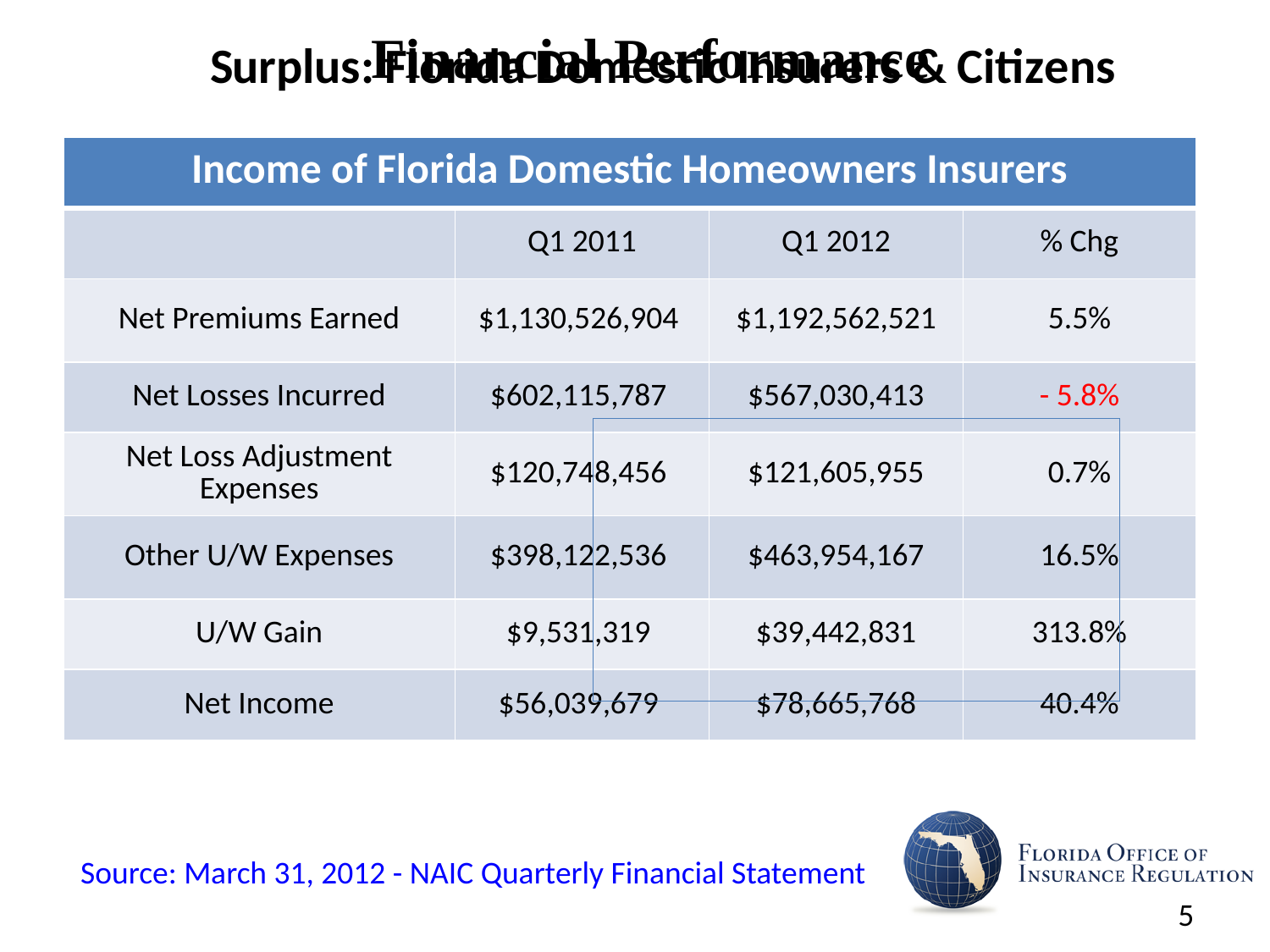

### Chart: Surplus: Florida Domestic Insurers & Citizens

| Category |
|---|
| Income of Florida Domestic Homeowners Insurers |  |  |  |
| --- | --- | --- | --- |
|  | Q1 2011 | Q1 2012 | % Chg |
| Net Premiums Earned | $1,130,526,904 | $1,192,562,521 | 5.5% |
| Net Losses Incurred | $602,115,787 | $567,030,413 | - 5.8% |
| Net Loss Adjustment Expenses | $120,748,456 | $121,605,955 | 0.7% |
| Other U/W Expenses | $398,122,536 | $463,954,167 | 16.5% |
| U/W Gain | $9,531,319 | $39,442,831 | 313.8% |
| Net Income | $56,039,679 | $78,665,768 | 40.4% |

Source: March 31, 2012 - NAIC Quarterly Financial Statement
5